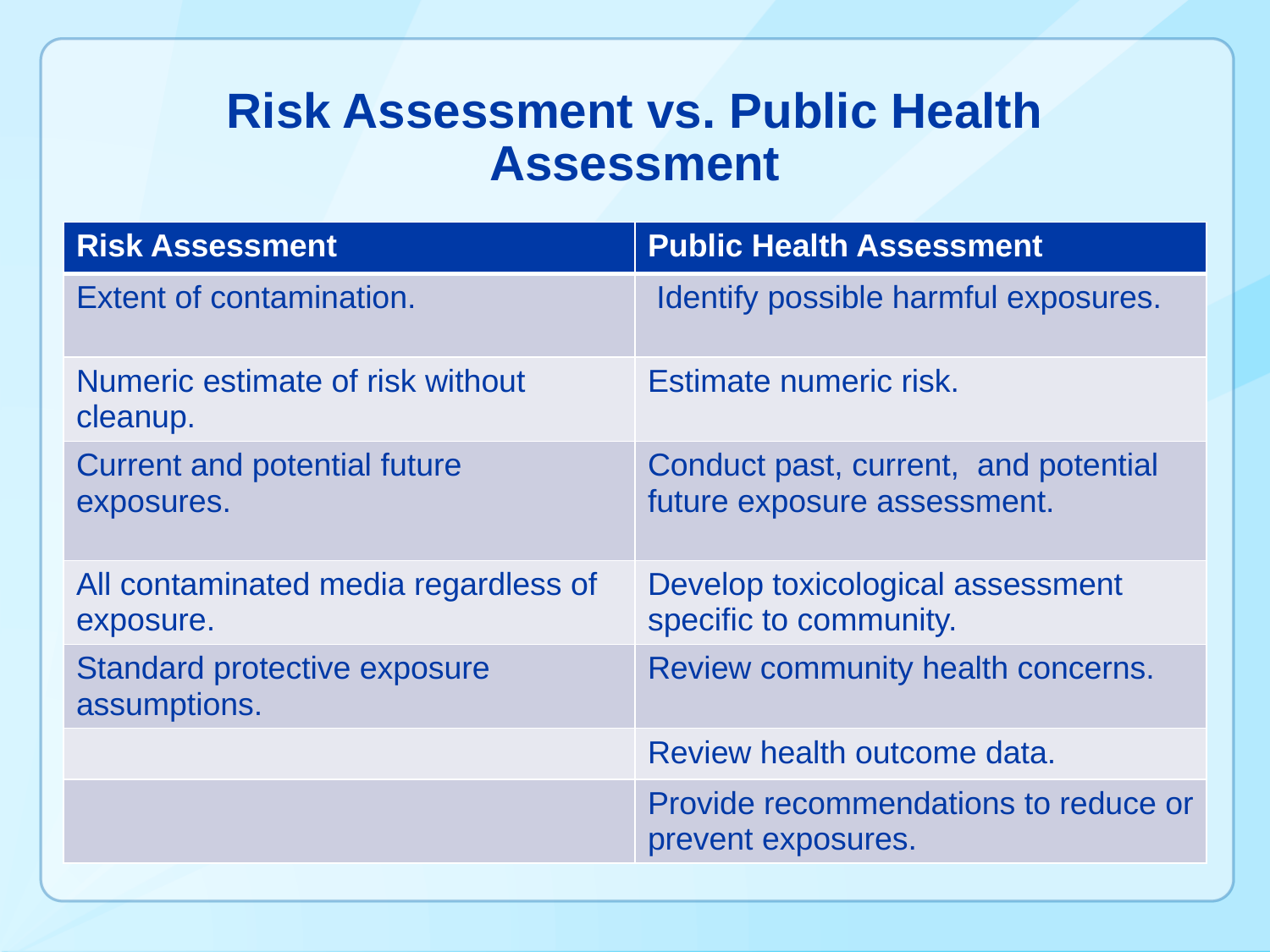

# Risk Assessment vs. Public Health Assessment
| Risk Assessment | Public Health Assessment |
| --- | --- |
| Extent of contamination. | Identify possible harmful exposures. |
| Numeric estimate of risk without cleanup. | Estimate numeric risk. |
| Current and potential future exposures. | Conduct past, current, and potential future exposure assessment. |
| All contaminated media regardless of exposure. | Develop toxicological assessment specific to community. |
| Standard protective exposure assumptions. | Review community health concerns. |
|  | Review health outcome data. |
|  | Provide recommendations to reduce or prevent exposures. |